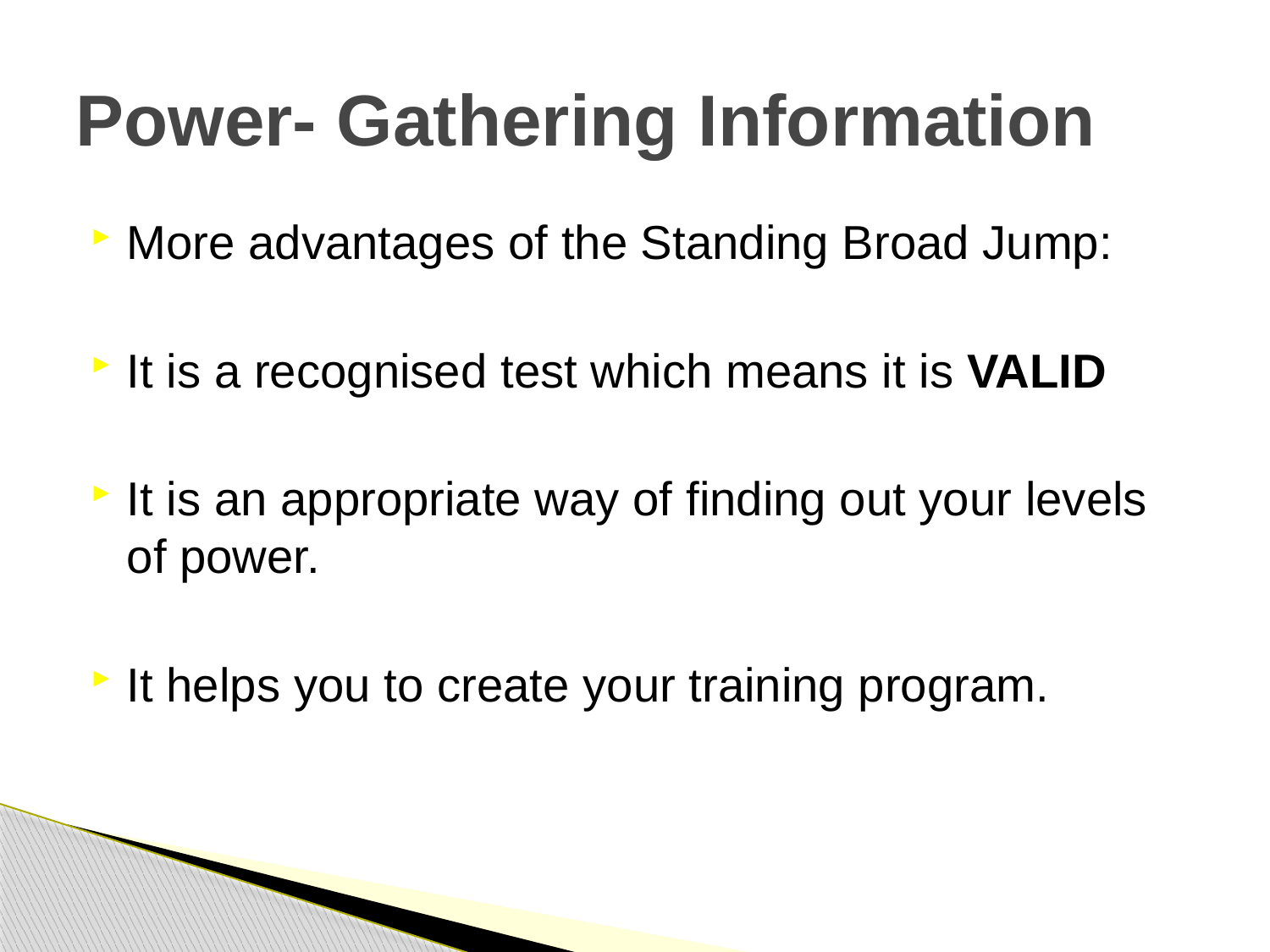

# Power- Gathering Information
More advantages of the Standing Broad Jump:

It is a recognised test which means it is VALID

It is an appropriate way of finding out your levels of power.

It helps you to create your training program.